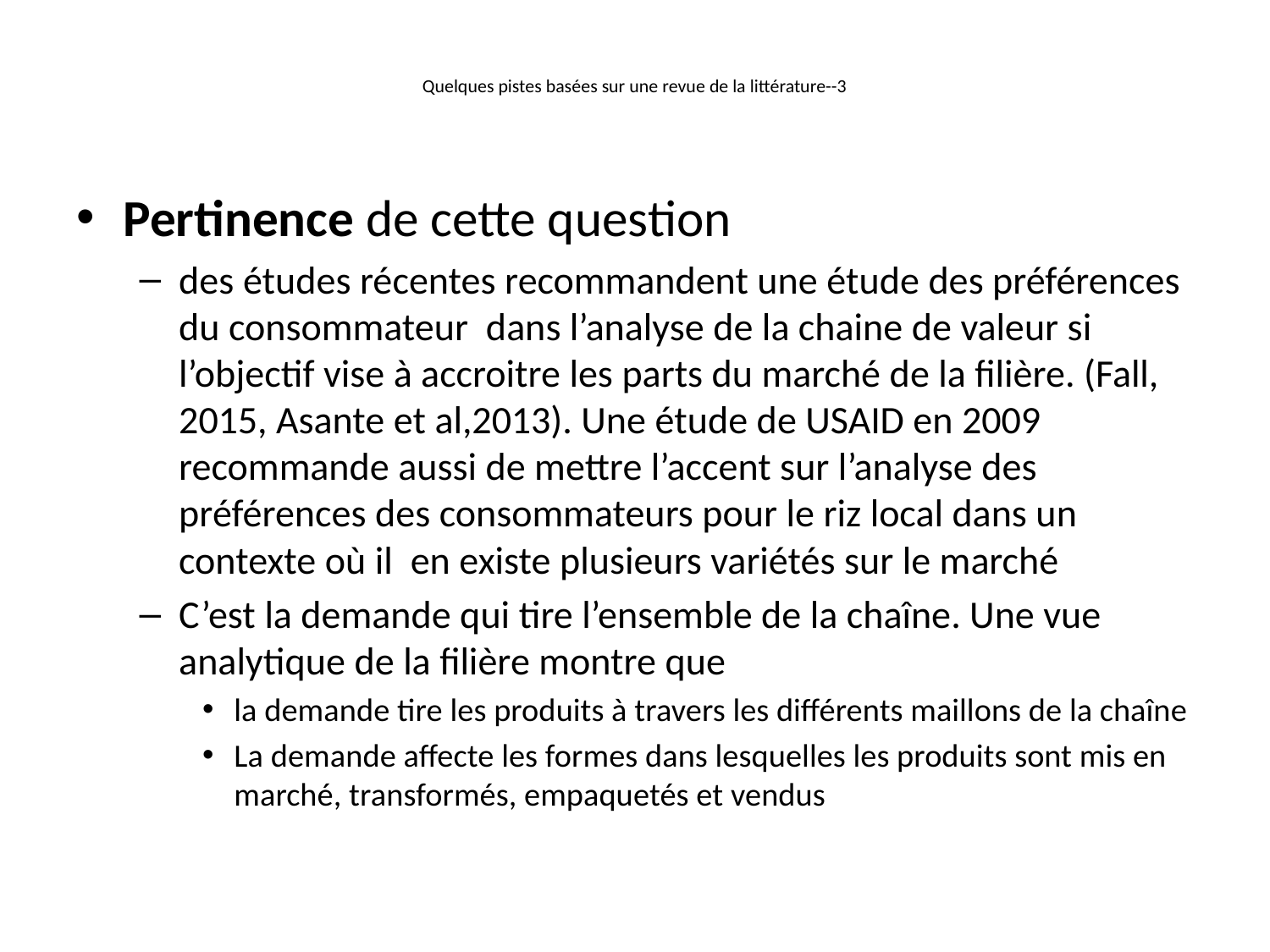

# Quelques pistes basées sur une revue de la littérature--3
Pertinence de cette question
des études récentes recommandent une étude des préférences du consommateur  dans l’analyse de la chaine de valeur si l’objectif vise à accroitre les parts du marché de la filière. (Fall, 2015, Asante et al,2013). Une étude de USAID en 2009 recommande aussi de mettre l’accent sur l’analyse des préférences des consommateurs pour le riz local dans un contexte où il  en existe plusieurs variétés sur le marché
C’est la demande qui tire l’ensemble de la chaîne. Une vue analytique de la filière montre que
la demande tire les produits à travers les différents maillons de la chaîne
La demande affecte les formes dans lesquelles les produits sont mis en marché, transformés, empaquetés et vendus